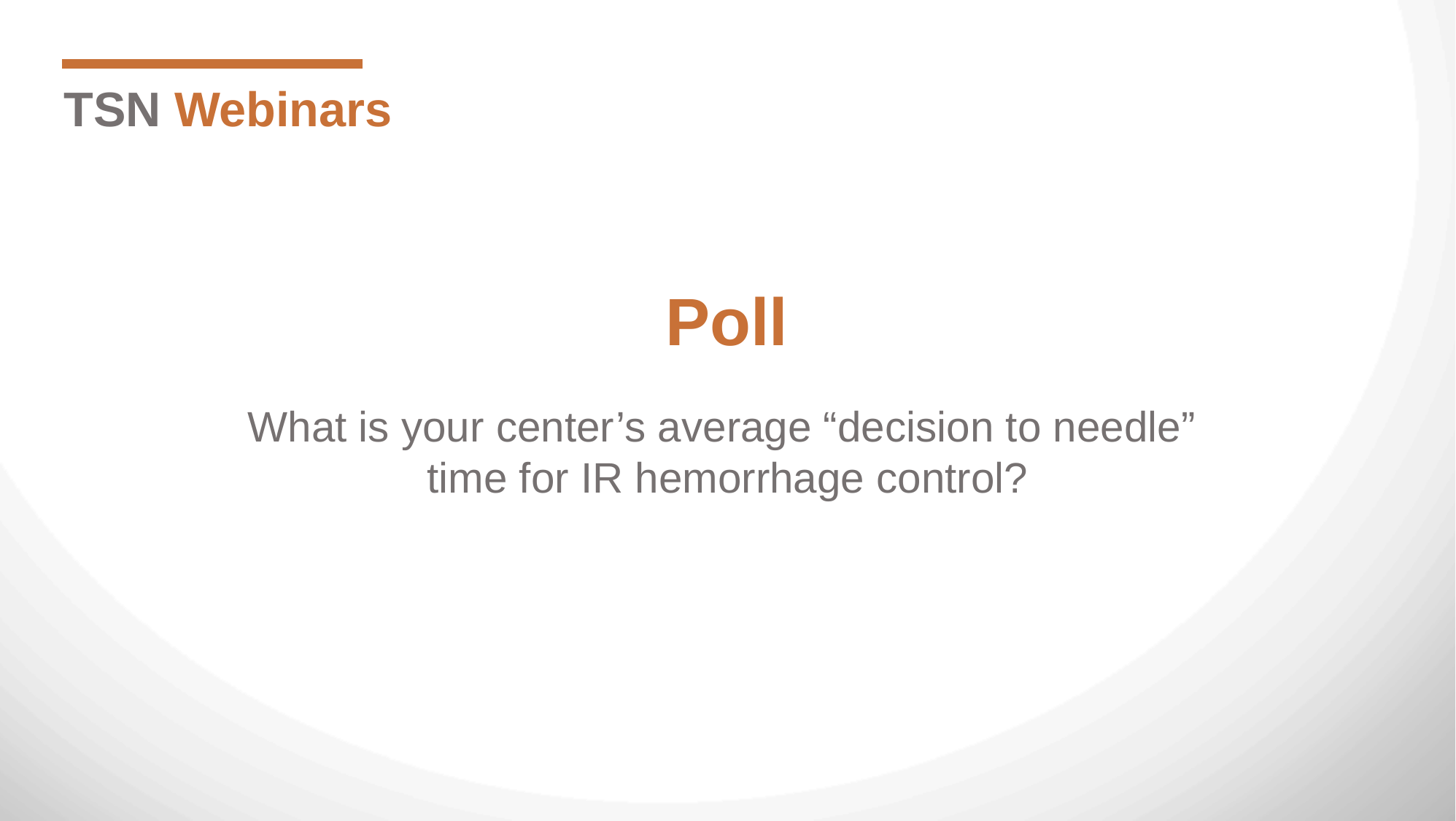

TSN Webinars
Poll
What is your center’s average “decision to needle”
time for IR hemorrhage control?